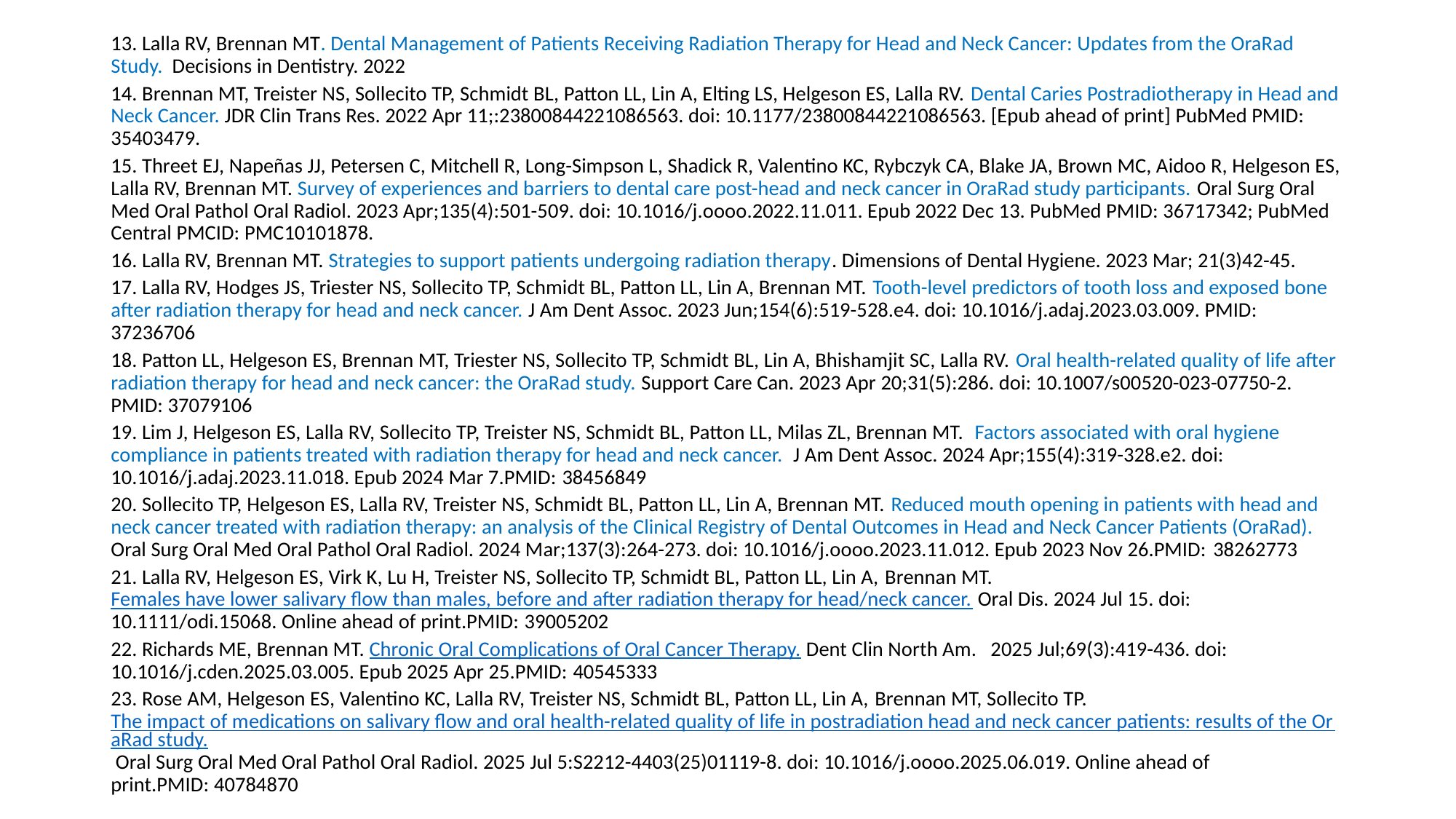

13. Lalla RV, Brennan MT. Dental Management of Patients Receiving Radiation Therapy for Head and Neck Cancer: Updates from the OraRad Study.  Decisions in Dentistry. 2022
14. Brennan MT, Treister NS, Sollecito TP, Schmidt BL, Patton LL, Lin A, Elting LS, Helgeson ES, Lalla RV. Dental Caries Postradiotherapy in Head and Neck Cancer. JDR Clin Trans Res. 2022 Apr 11;:23800844221086563. doi: 10.1177/23800844221086563. [Epub ahead of print] PubMed PMID: 35403479.
15. Threet EJ, Napeñas JJ, Petersen C, Mitchell R, Long-Simpson L, Shadick R, Valentino KC, Rybczyk CA, Blake JA, Brown MC, Aidoo R, Helgeson ES, Lalla RV, Brennan MT. Survey of experiences and barriers to dental care post-head and neck cancer in OraRad study participants. Oral Surg Oral Med Oral Pathol Oral Radiol. 2023 Apr;135(4):501-509. doi: 10.1016/j.oooo.2022.11.011. Epub 2022 Dec 13. PubMed PMID: 36717342; PubMed Central PMCID: PMC10101878.
16. Lalla RV, Brennan MT. Strategies to support patients undergoing radiation therapy. Dimensions of Dental Hygiene. 2023 Mar; 21(3)42-45.
17. Lalla RV, Hodges JS, Triester NS, Sollecito TP, Schmidt BL, Patton LL, Lin A, Brennan MT. Tooth-level predictors of tooth loss and exposed bone after radiation therapy for head and neck cancer. J Am Dent Assoc. 2023 Jun;154(6):519-528.e4. doi: 10.1016/j.adaj.2023.03.009. PMID: 37236706
18. Patton LL, Helgeson ES, Brennan MT, Triester NS, Sollecito TP, Schmidt BL, Lin A, Bhishamjit SC, Lalla RV. Oral health-related quality of life after radiation therapy for head and neck cancer: the OraRad study. Support Care Can. 2023 Apr 20;31(5):286. doi: 10.1007/s00520-023-07750-2. PMID: 37079106
19. Lim J, Helgeson ES, Lalla RV, Sollecito TP, Treister NS, Schmidt BL, Patton LL, Milas ZL, Brennan MT.  Factors associated with oral hygiene compliance in patients treated with radiation therapy for head and neck cancer.  J Am Dent Assoc. 2024 Apr;155(4):319-328.e2. doi: 10.1016/j.adaj.2023.11.018. Epub 2024 Mar 7.PMID: 38456849
20. Sollecito TP, Helgeson ES, Lalla RV, Treister NS, Schmidt BL, Patton LL, Lin A, Brennan MT. Reduced mouth opening in patients with head and neck cancer treated with radiation therapy: an analysis of the Clinical Registry of Dental Outcomes in Head and Neck Cancer Patients (OraRad). Oral Surg Oral Med Oral Pathol Oral Radiol. 2024 Mar;137(3):264-273. doi: 10.1016/j.oooo.2023.11.012. Epub 2023 Nov 26.PMID: 38262773
21. Lalla RV, Helgeson ES, Virk K, Lu H, Treister NS, Sollecito TP, Schmidt BL, Patton LL, Lin A, Brennan MT. Females have lower salivary flow than males, before and after radiation therapy for head/neck cancer. Oral Dis. 2024 Jul 15. doi: 10.1111/odi.15068. Online ahead of print.PMID: 39005202
22. Richards ME, Brennan MT. Chronic Oral Complications of Oral Cancer Therapy. Dent Clin North Am.   2025 Jul;69(3):419-436. doi: 10.1016/j.cden.2025.03.005. Epub 2025 Apr 25.PMID: 40545333
23. Rose AM, Helgeson ES, Valentino KC, Lalla RV, Treister NS, Schmidt BL, Patton LL, Lin A, Brennan MT, Sollecito TP. The impact of medications on salivary flow and oral health-related quality of life in postradiation head and neck cancer patients: results of the OraRad study. Oral Surg Oral Med Oral Pathol Oral Radiol. 2025 Jul 5:S2212-4403(25)01119-8. doi: 10.1016/j.oooo.2025.06.019. Online ahead of print.PMID: 40784870